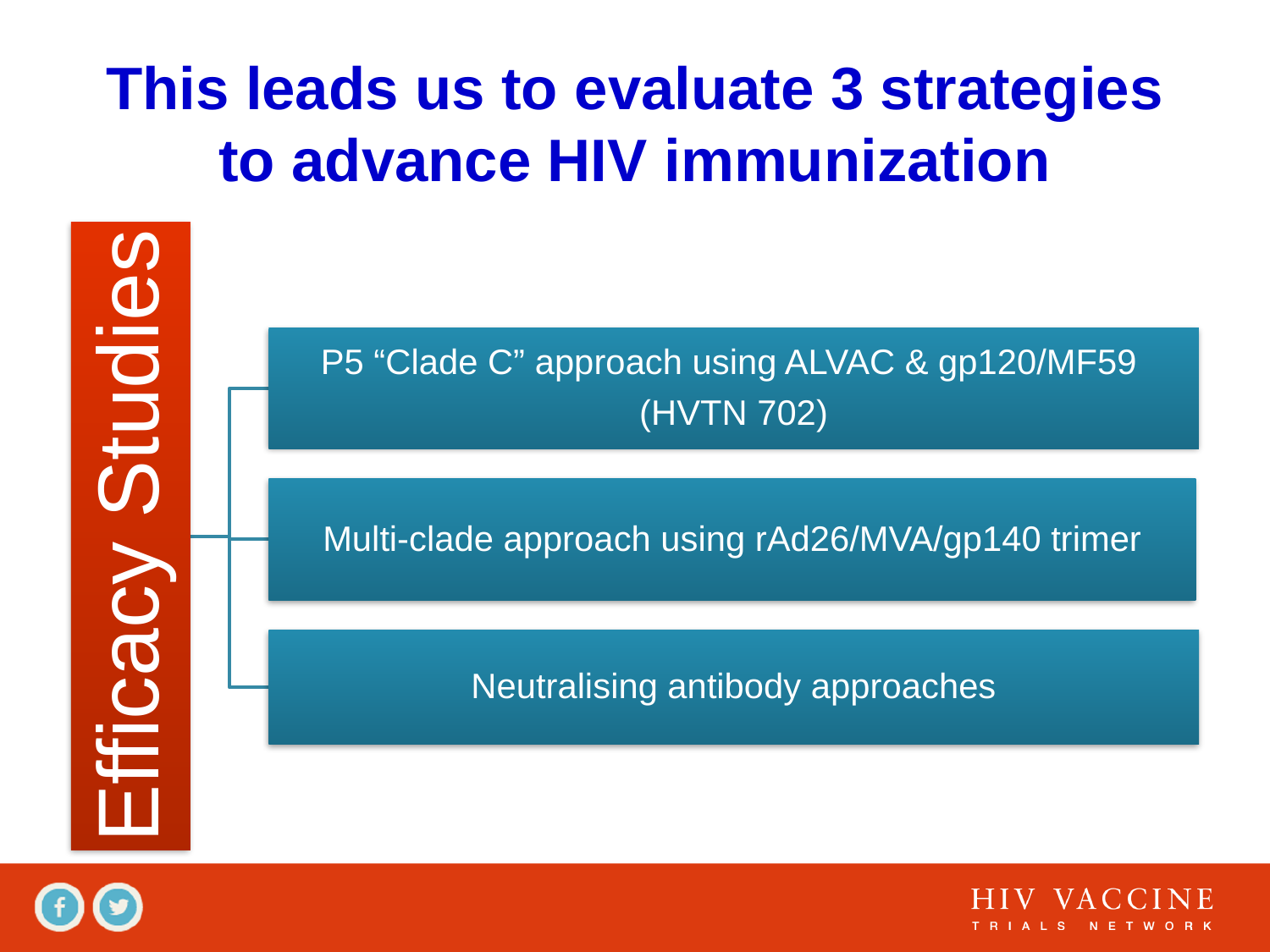

# This leads us to evaluate 3 strategies to advance HIV immunization

Efficacy Studies
P5 “Clade C” approach using ALVAC & gp120/MF59
(HVTN 702)
Multi-clade approach using rAd26/MVA/gp140 trimer
Neutralising antibody approaches